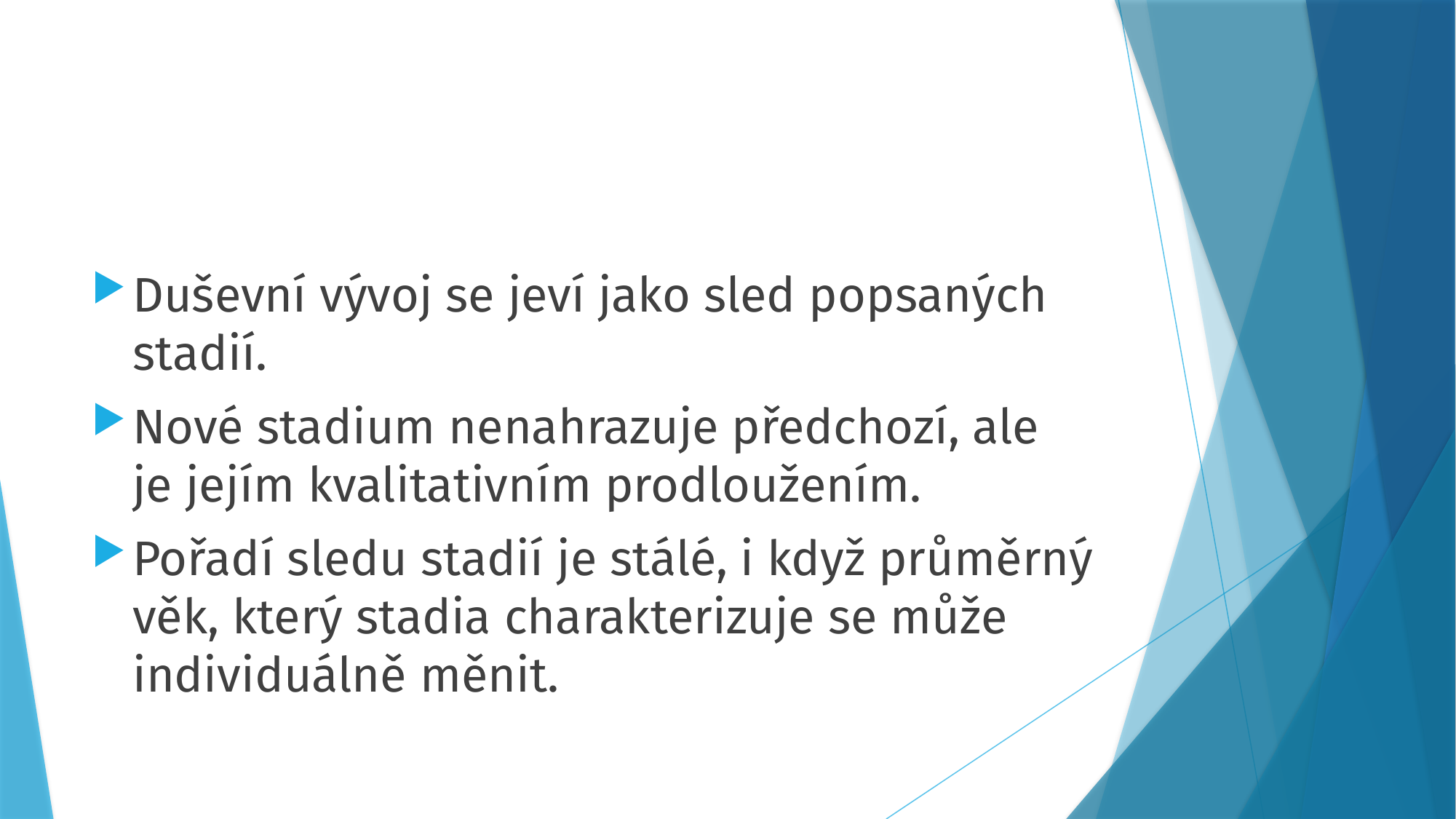

#
Duševní vývoj se jeví jako sled popsaných stadií.
Nové stadium nenahrazuje předchozí, ale  je jejím kvalitativním prodloužením.
Pořadí sledu stadií je stálé, i když průměrný věk, který stadia charakterizuje se může individuálně měnit.